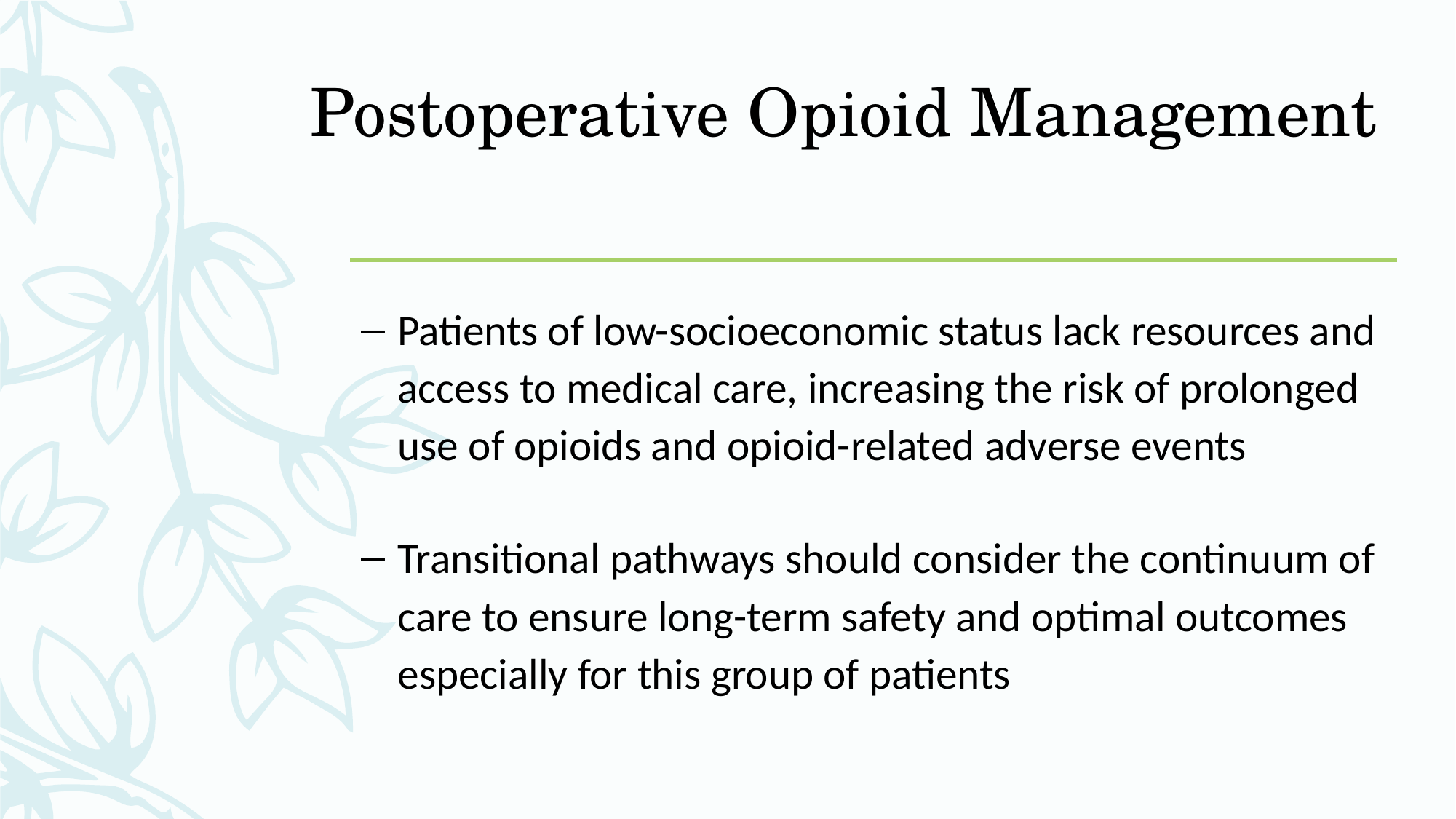

# Postoperative Opioid Management
Patients of low-socioeconomic status lack resources and access to medical care, increasing the risk of prolonged use of opioids and opioid-related adverse events

Transitional pathways should consider the continuum of care to ensure long-term safety and optimal outcomes especially for this group of patients